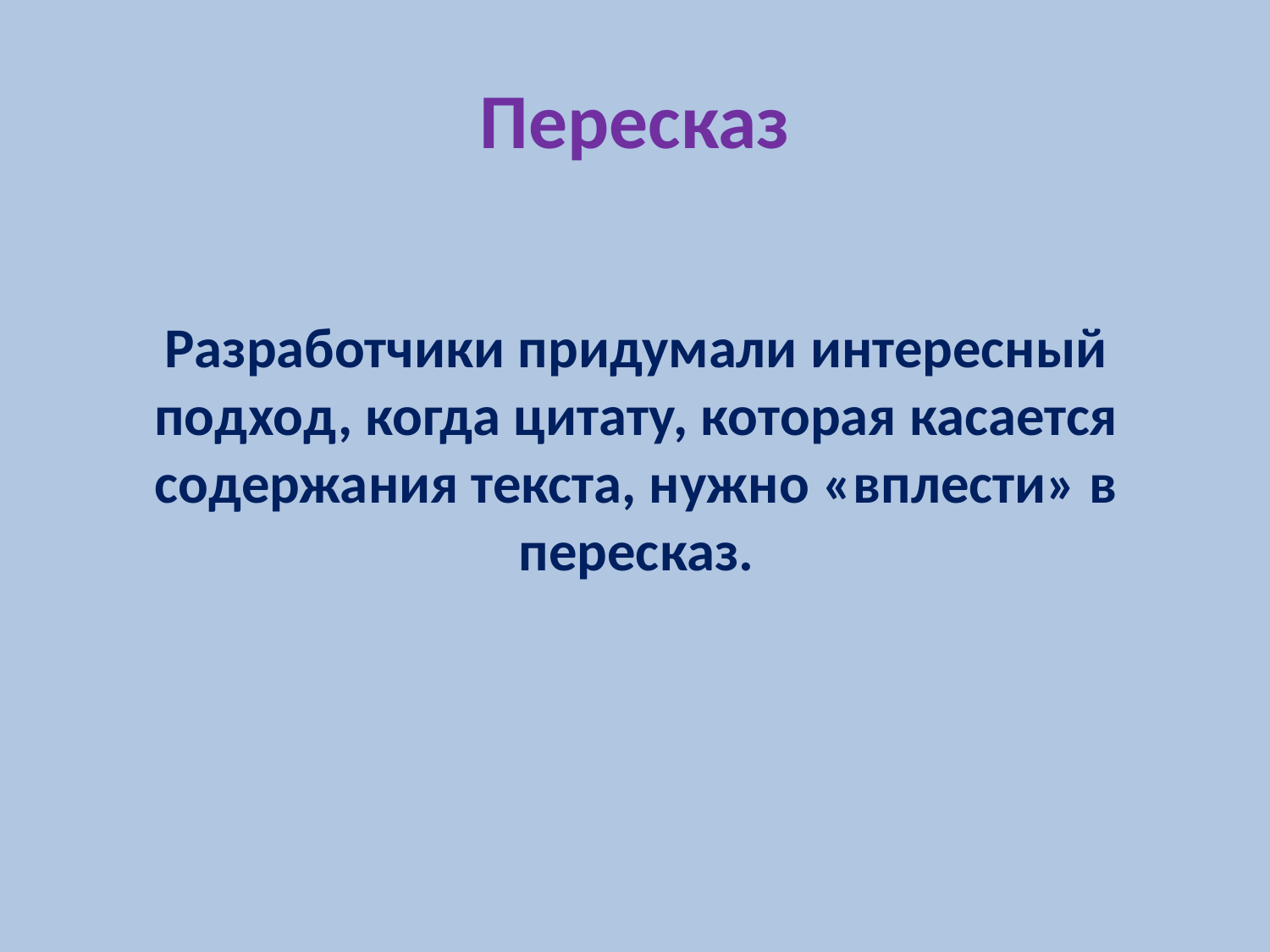

# Пересказ

Разработчики придумали интересный подход, когда цитату, которая касается содержания текста, нужно «вплести» в пересказ.